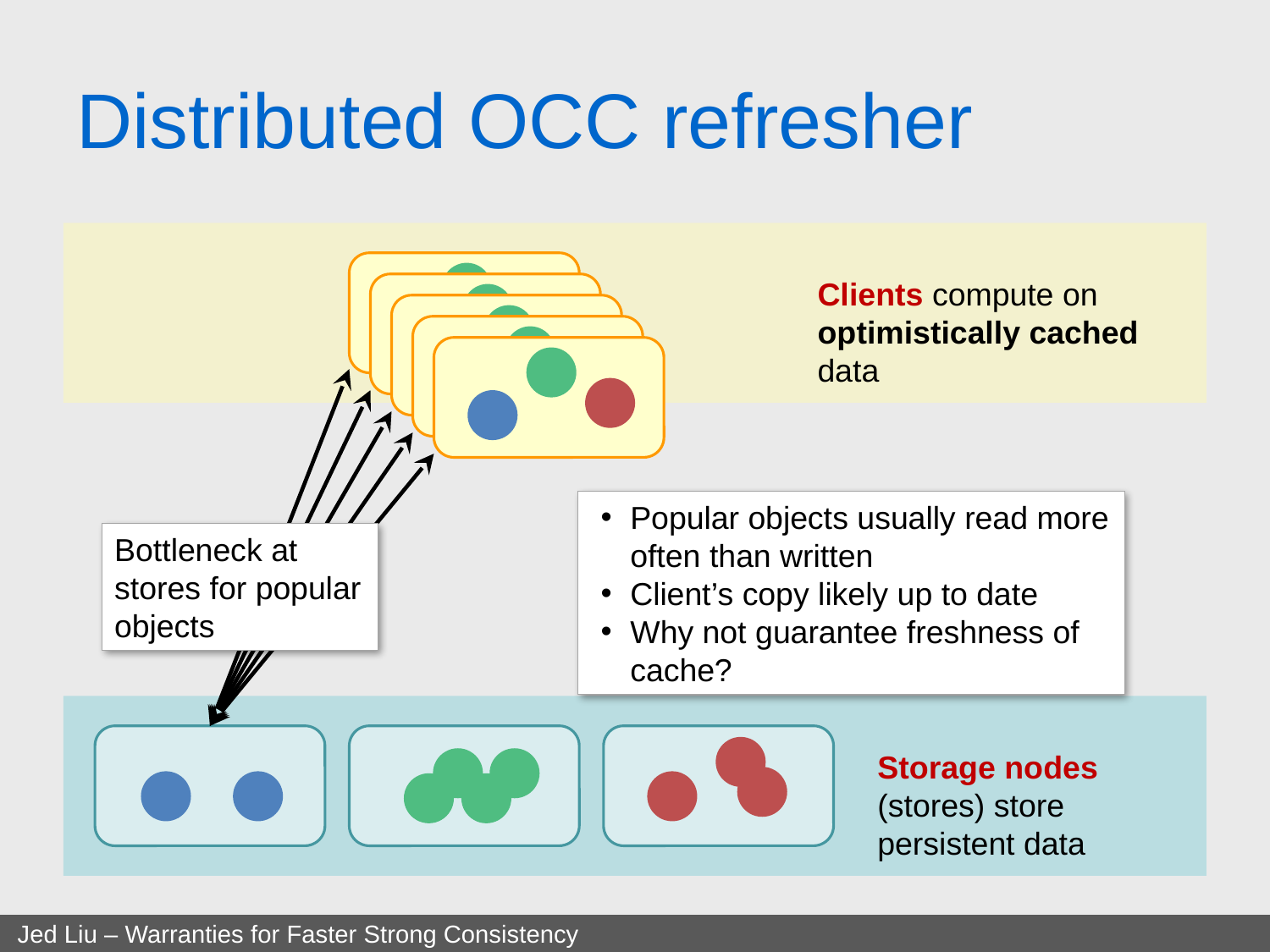

# Distributed OCC refresher

Clients compute on optimistically cached data

Popular objects usually read more often than written
Client’s copy likely up to date
Why not guarantee freshness of cache?
Bottleneck at stores for popular objects

Storage nodes (stores) store persistent data

Jed Liu – Warranties for Faster Strong Consistency